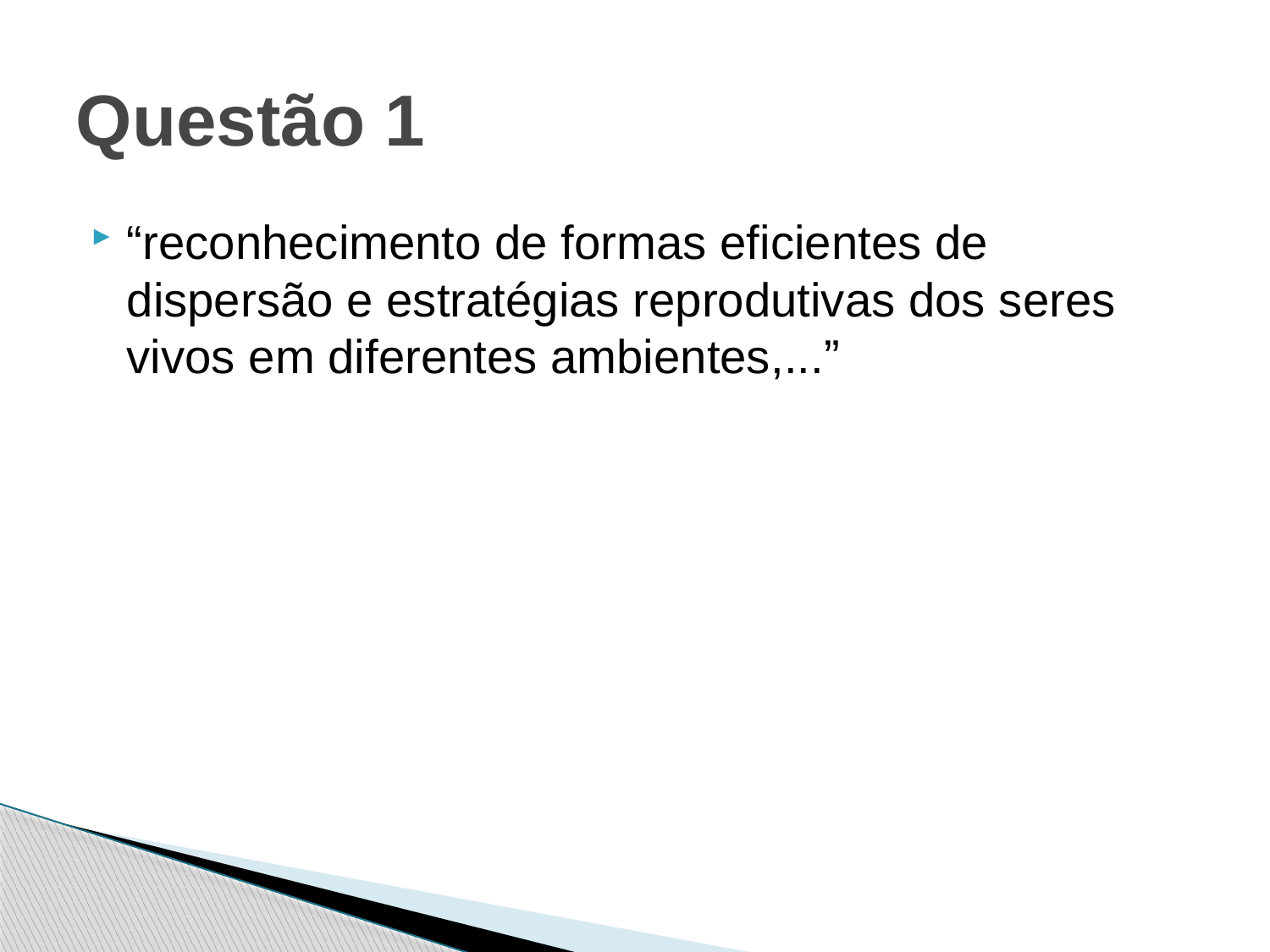

# Questão 1
“reconhecimento de formas eficientes de dispersão e estratégias reprodutivas dos seres vivos em diferentes ambientes,...”